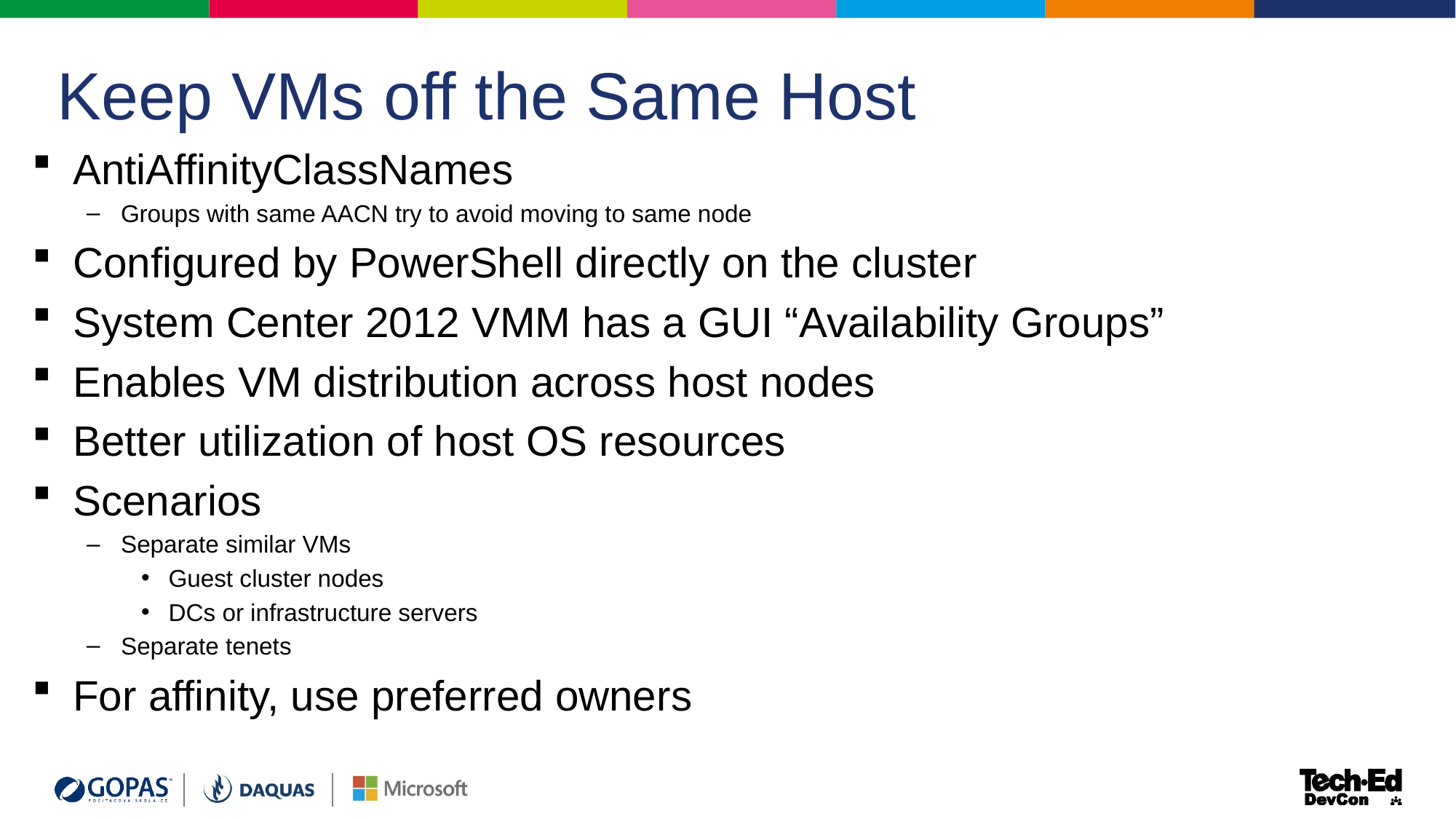

# Keep VMs off the Same Host
AntiAffinityClassNames
Groups with same AACN try to avoid moving to same node
Configured by PowerShell directly on the cluster
System Center 2012 VMM has a GUI “Availability Groups”
Enables VM distribution across host nodes
Better utilization of host OS resources
Scenarios
Separate similar VMs
Guest cluster nodes
DCs or infrastructure servers
Separate tenets
For affinity, use preferred owners